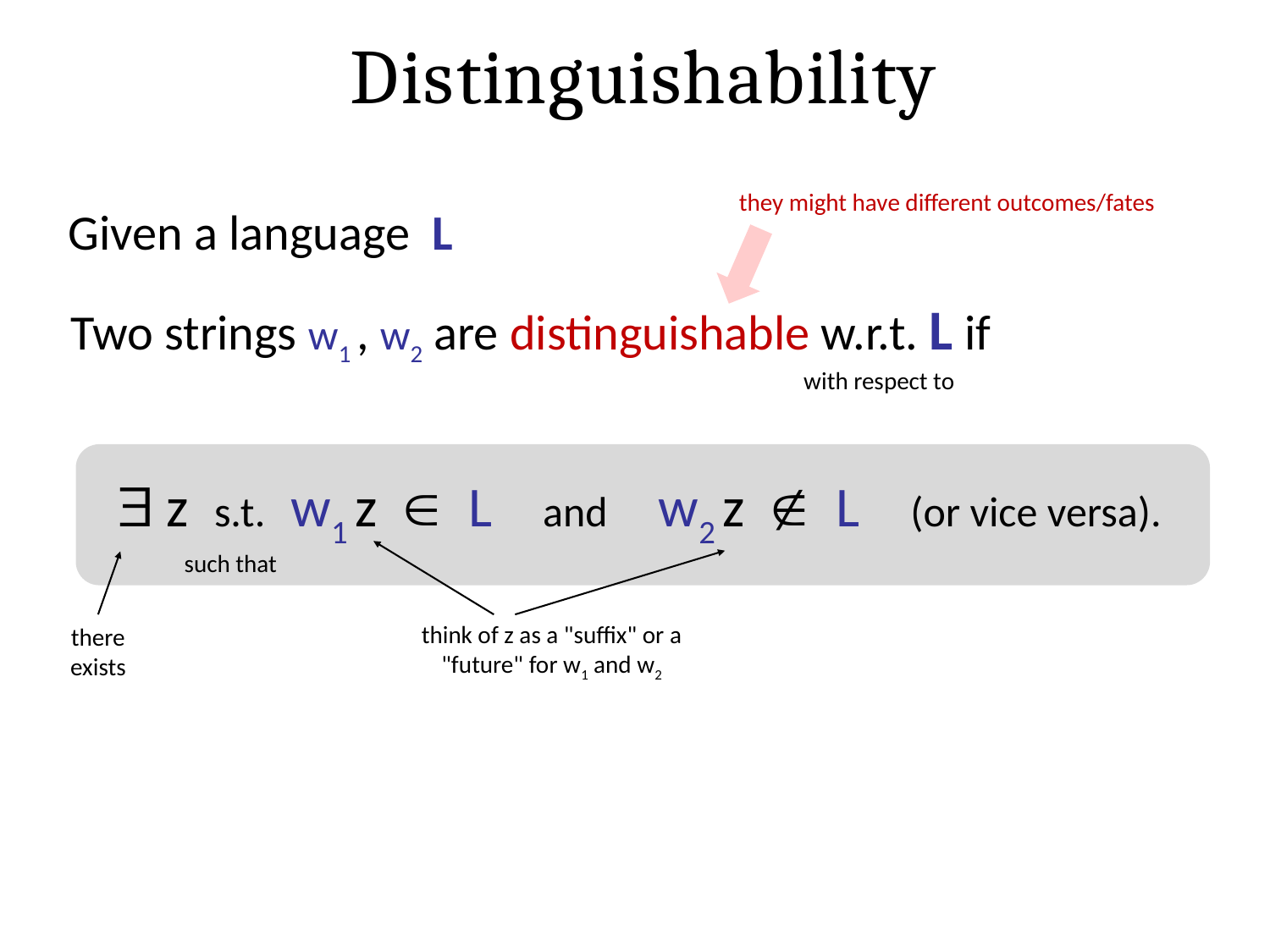

Distinguishability
they might have different outcomes/fates
Given a language  L

 Two strings w1 , w2 are distinguishable w.r.t. L if
with respect to

∃ z  s.t.  w1 z  ∈  L    and    w2 z  ∉  L    (or vice versa).
such that

there exists
think of z as a "suffix" or a "future" for w1 and w2